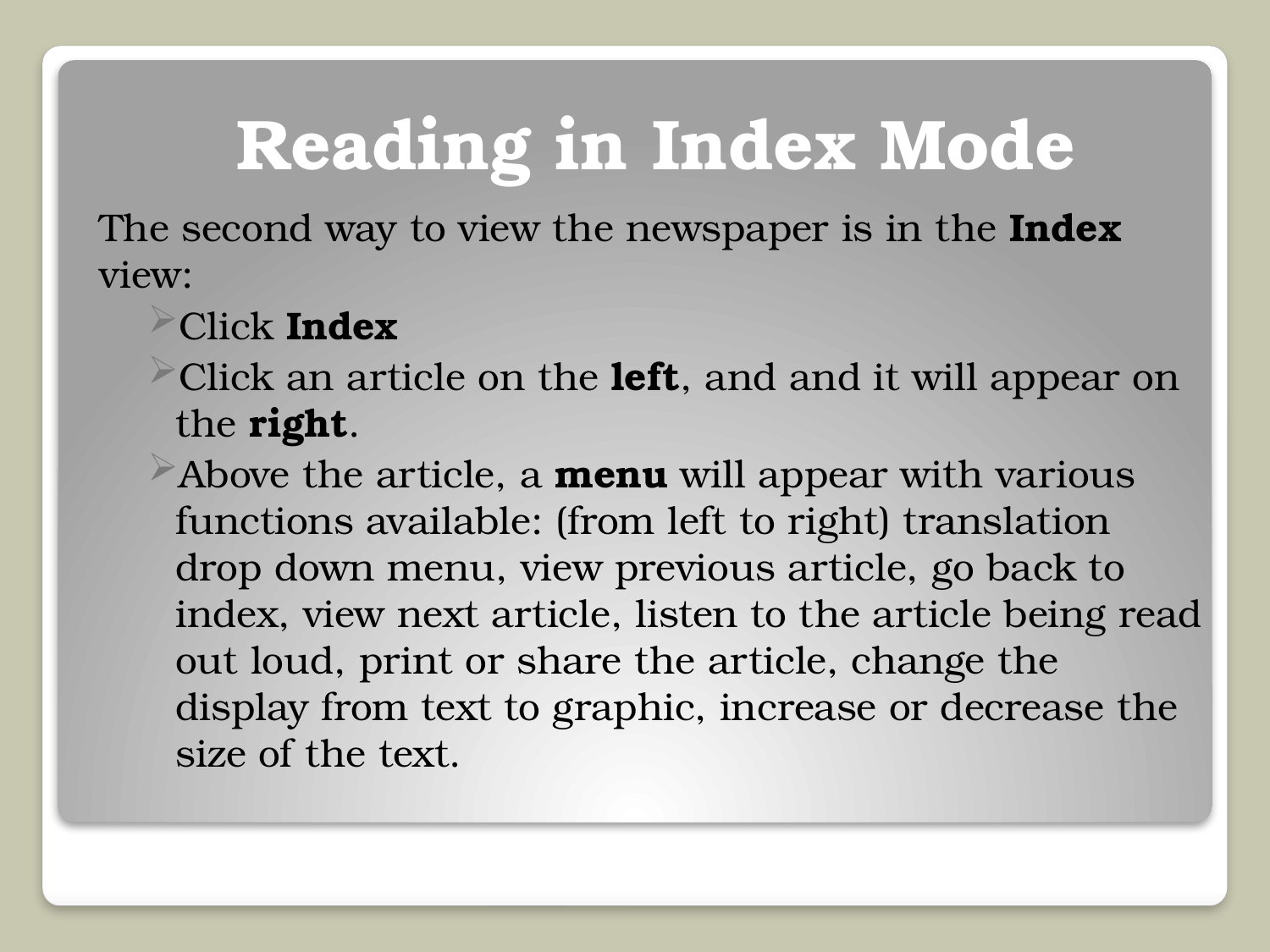

# Reading in Index Mode
The second way to view the newspaper is in the Index view:
Click Index
Click an article on the left, and and it will appear on the right.
Above the article, a menu will appear with various functions available: (from left to right) translation drop down menu, view previous article, go back to index, view next article, listen to the article being read out loud, print or share the article, change the display from text to graphic, increase or decrease the size of the text.